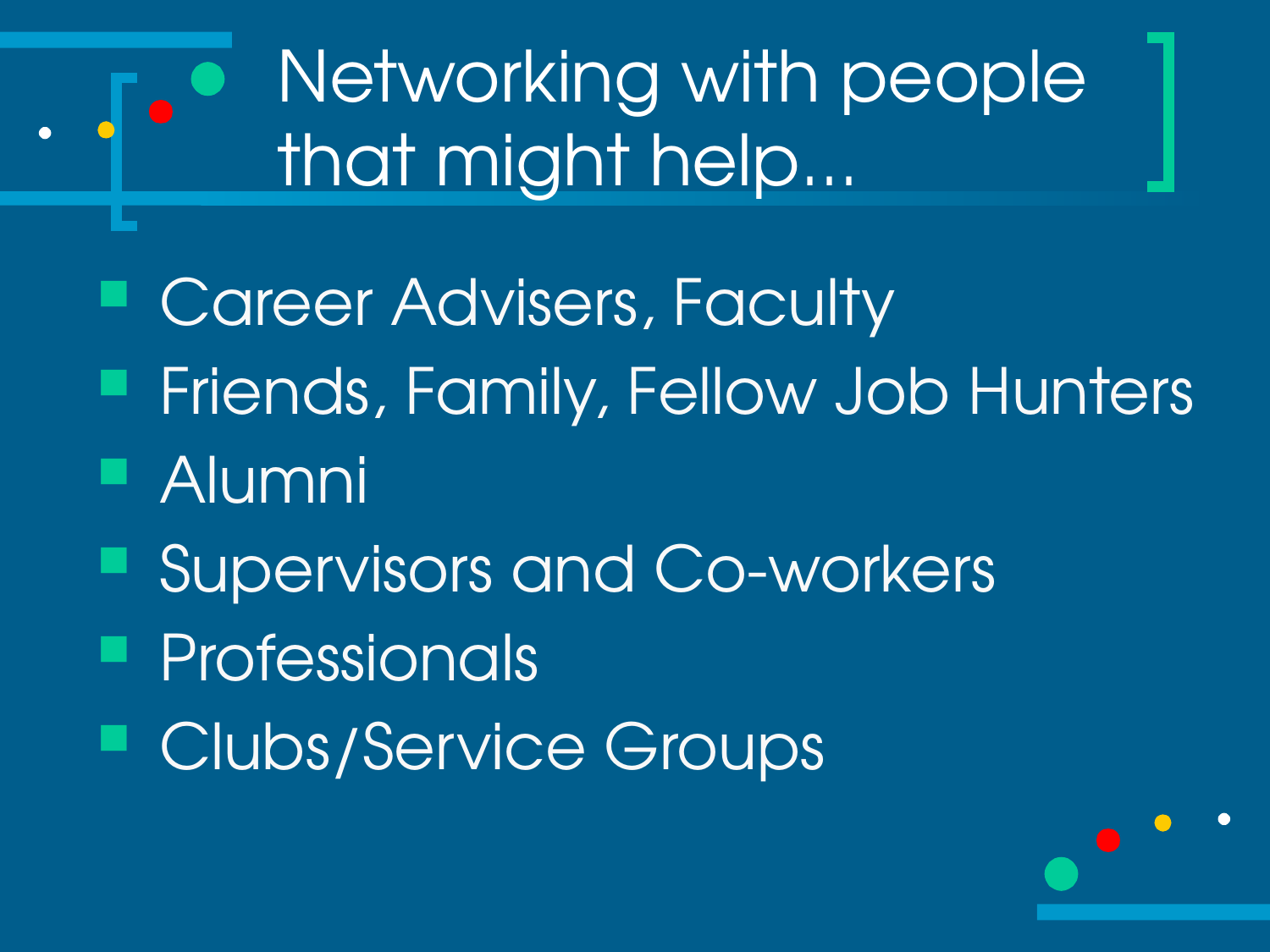

# Networking with people that might help...
Career Advisers, Faculty
Friends, Family, Fellow Job Hunters
Alumni
Supervisors and Co-workers
Professionals
Clubs/Service Groups